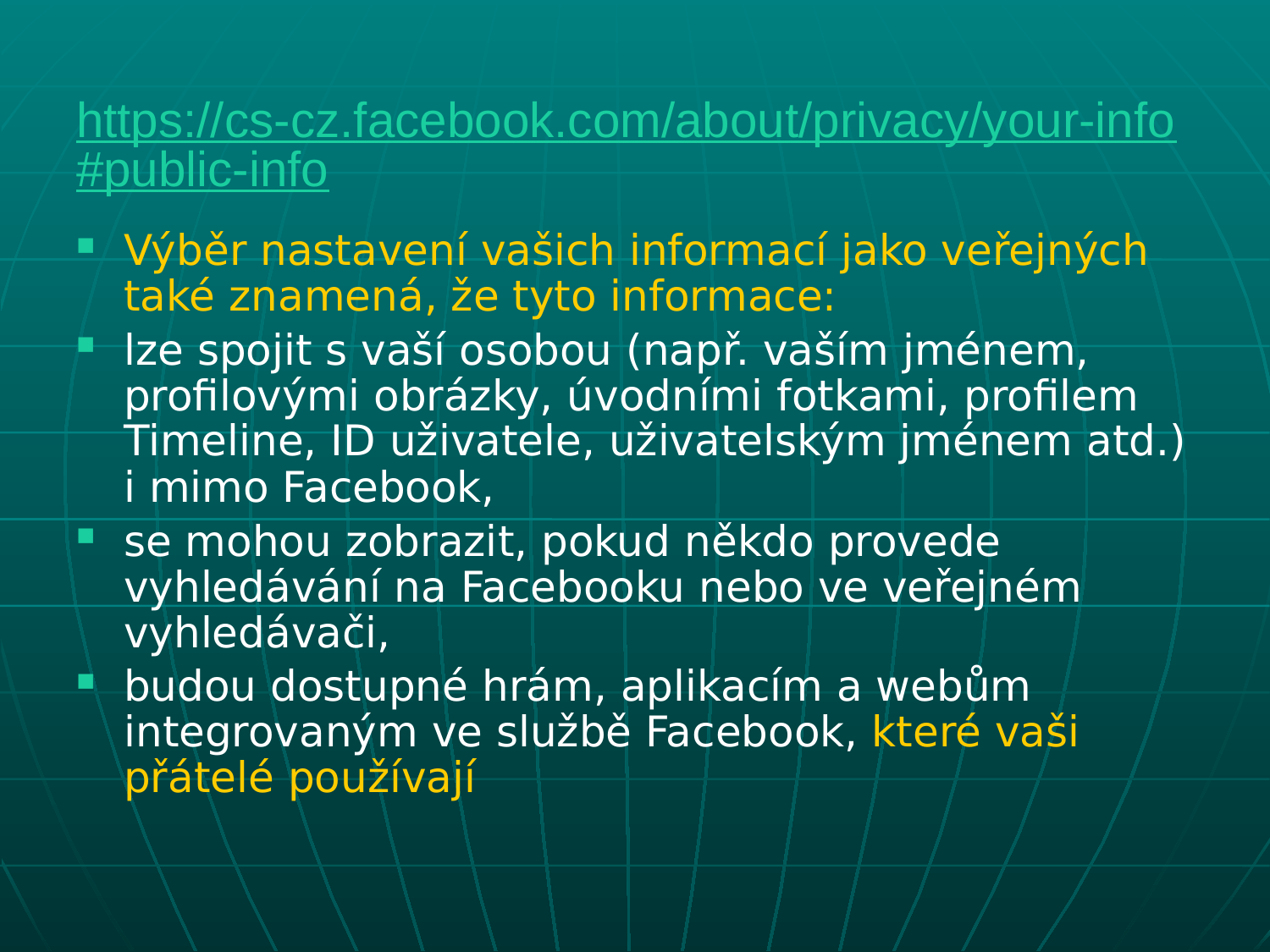

# https://cs-cz.facebook.com/about/privacy/your-info#public-info
Výběr nastavení vašich informací jako veřejných také znamená, že tyto informace:
lze spojit s vaší osobou (např. vaším jménem, profilovými obrázky, úvodními fotkami, profilem Timeline, ID uživatele, uživatelským jménem atd.) i mimo Facebook,
se mohou zobrazit, pokud někdo provede vyhledávání na Facebooku nebo ve veřejném vyhledávači,
budou dostupné hrám, aplikacím a webům integrovaným ve službě Facebook, které vaši přátelé používají